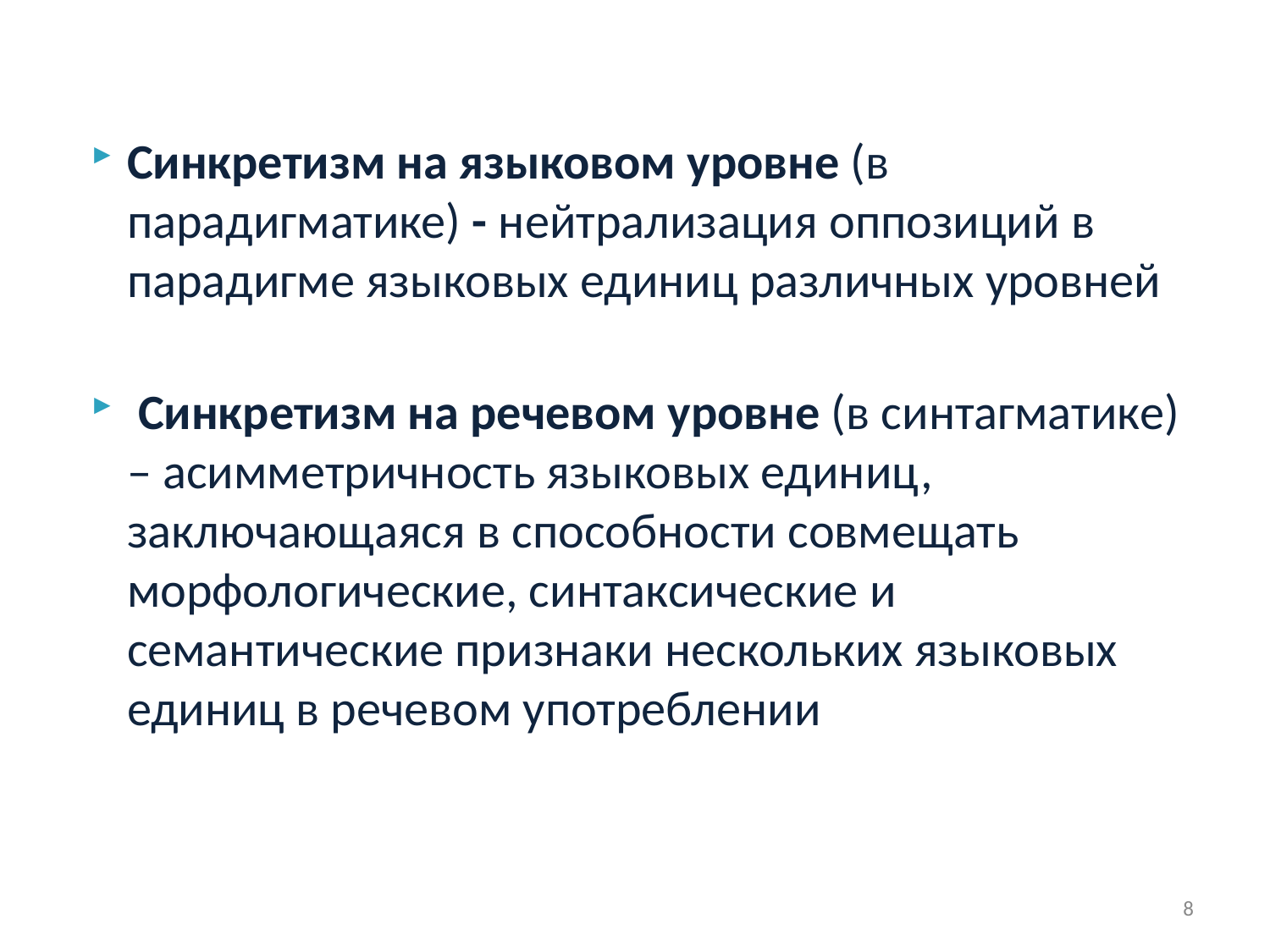

#
Синкретизм на языковом уровне (в парадигматике) - нейтрализация оппозиций в парадигме языковых единиц различных уровней

 Синкретизм на речевом уровне (в синтагматике) – асимметричность языковых единиц, заключающаяся в способности совмещать морфологические, синтаксические и семантические признаки нескольких языковых единиц в речевом употреблении

8